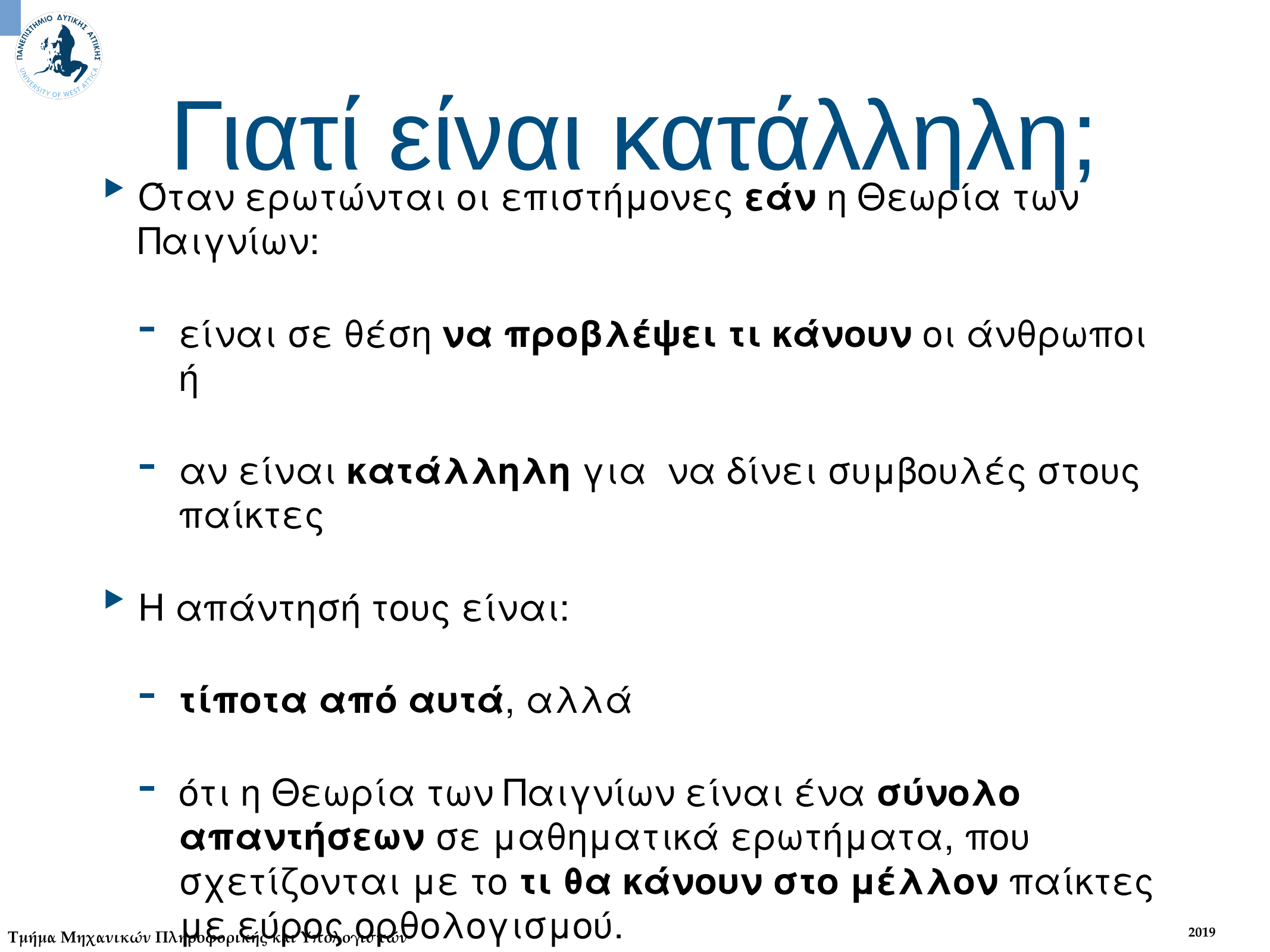

# Γιατί είναι κατάλληλη;
Όταν ερωτώνται οι επιστήμονες εάν η Θεωρία των Παιγνίων:
είναι σε θέση να προβλέψει τι κάνουν οι άνθρωποι ή
αν είναι κατάλληλη για  να δίνει συμβουλές στους παίκτες
Η απάντησή τους είναι:
τίποτα από αυτά, αλλά
ότι η Θεωρία των Παιγνίων είναι ένα σύνολο απαντήσεων σε μαθηματικά ερωτήματα, που σχετίζονται με το τι θα κάνουν στο μέλλον παίκτες με εύρος ορθολογισμού.
11